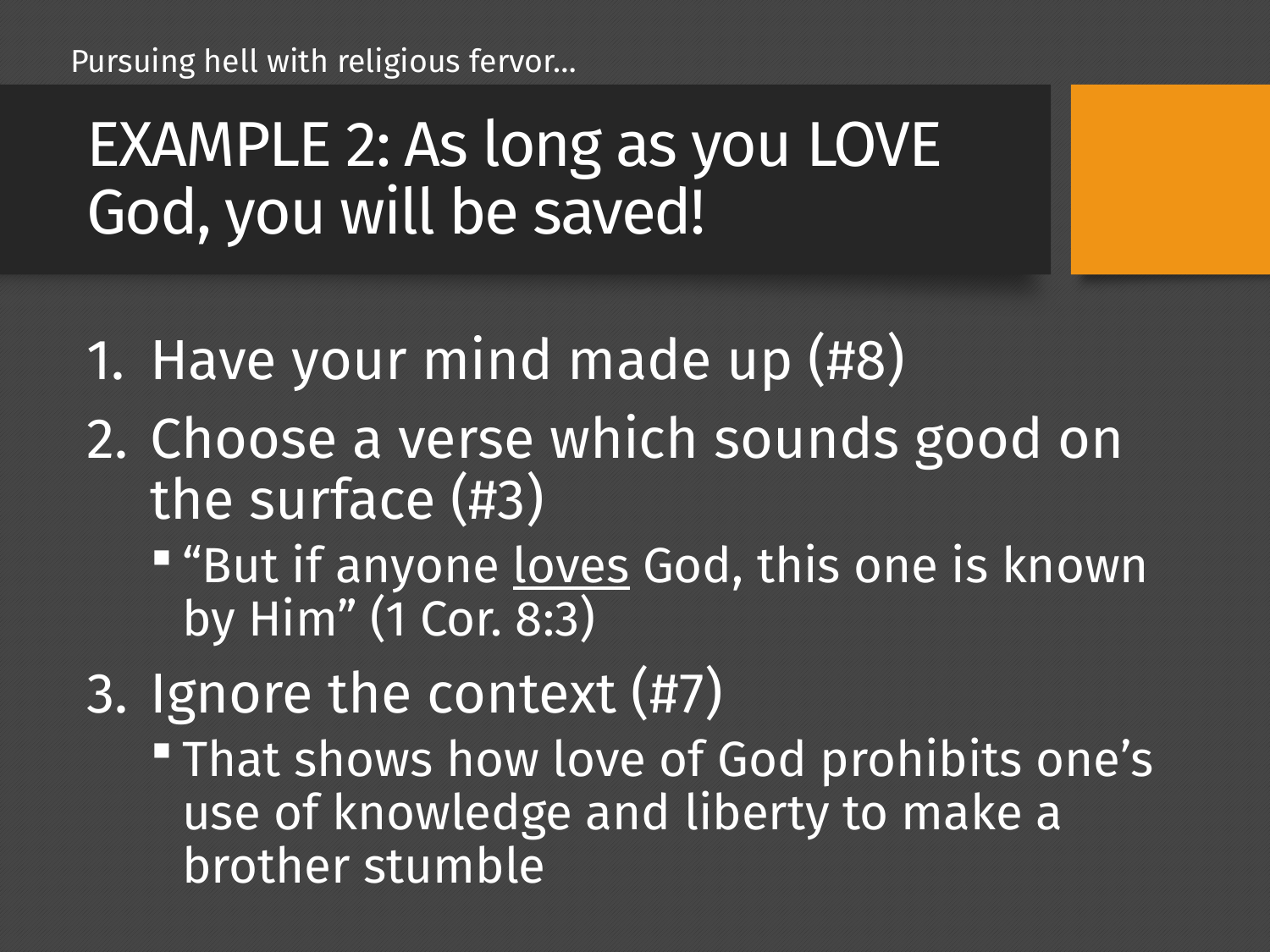

Pursuing hell with religious fervor…
# EXAMPLE 2: As long as you LOVE God, you will be saved!
Have your mind made up (#8)
Choose a verse which sounds good on the surface (#3)
“But if anyone loves God, this one is known by Him” (1 Cor. 8:3)
Ignore the context (#7)
That shows how love of God prohibits one’s use of knowledge and liberty to make a brother stumble